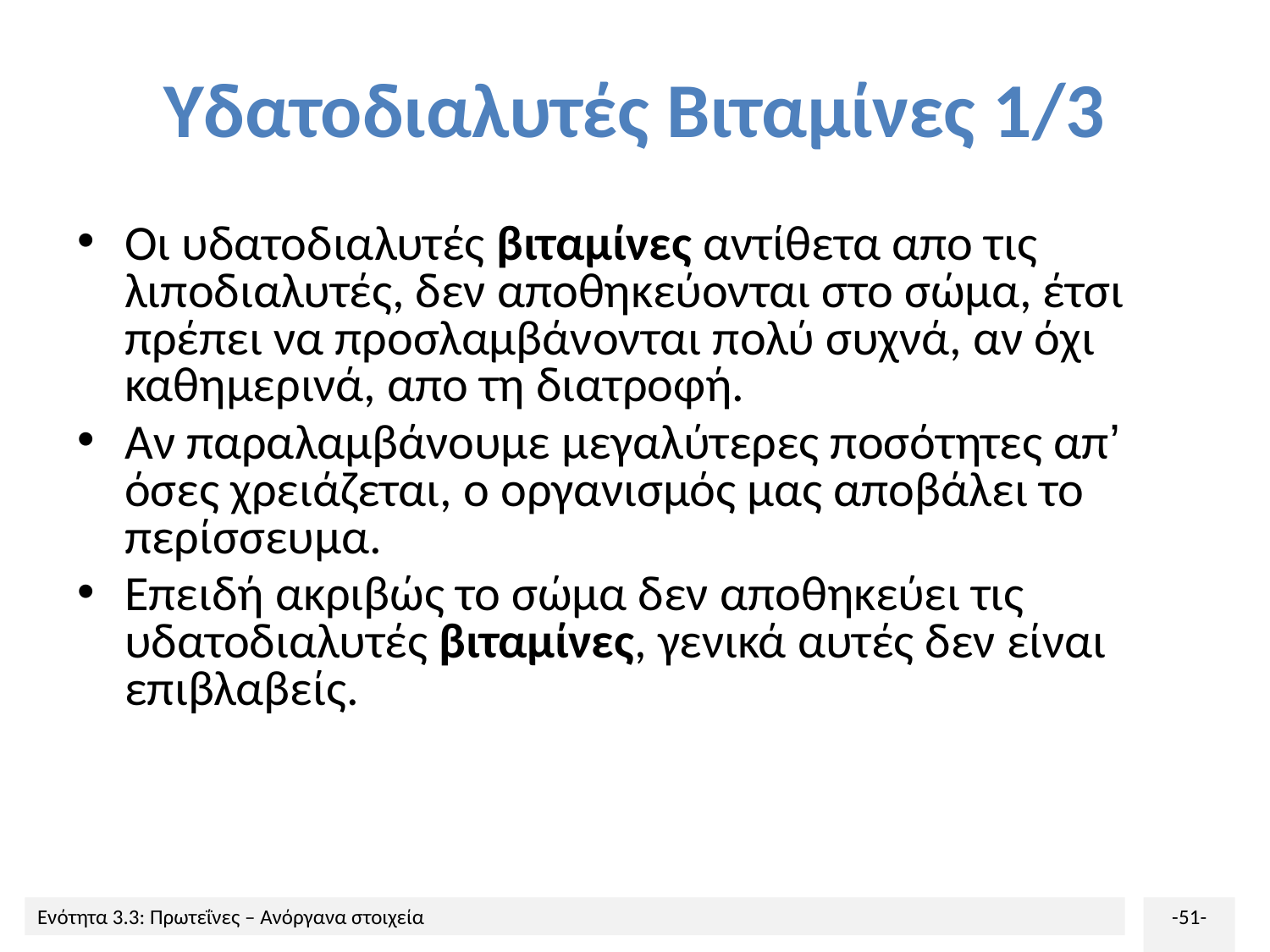

# Υδατοδιαλυτές Βιταμίνες 1/3
Οι υδατοδιαλυτές βιταμίνες αντίθετα απο τις λιποδιαλυτές, δεν αποθηκεύονται στο σώμα, έτσι πρέπει να προσλαμβάνονται πολύ συχνά, αν όχι καθημερινά, απο τη διατροφή.
Αν παραλαμβάνουμε μεγαλύτερες ποσότητες απ’ όσες χρειάζεται, ο οργανισμός μας αποβάλει το περίσσευμα.
Επειδή ακριβώς το σώμα δεν αποθηκεύει τις υδατοδιαλυτές βιταμίνες, γενικά αυτές δεν είναι επιβλαβείς.